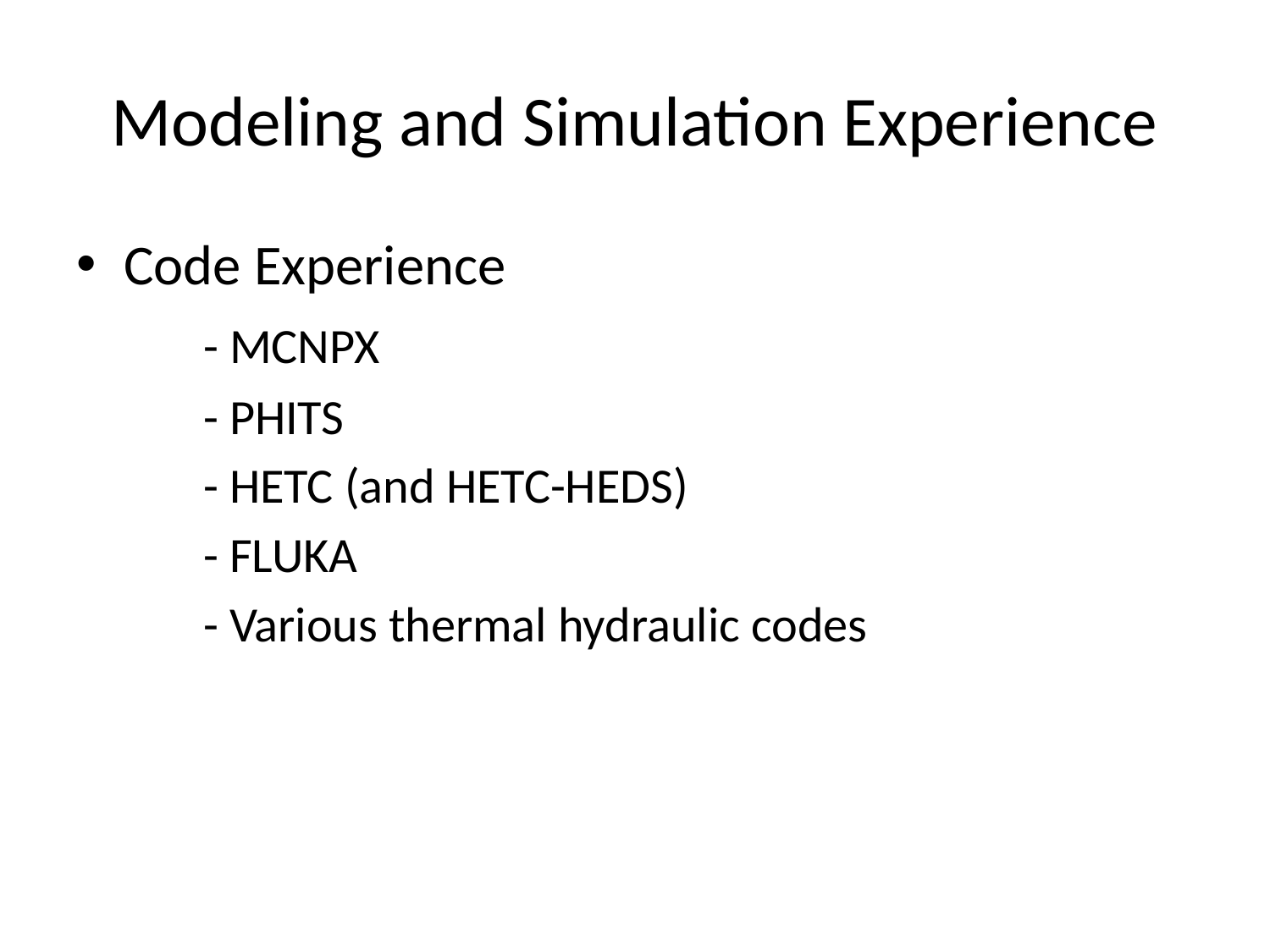

# Modeling and Simulation Experience
Code Experience
	- MCNPX
	- PHITS
	- HETC (and HETC-HEDS)
	- FLUKA
	- Various thermal hydraulic codes